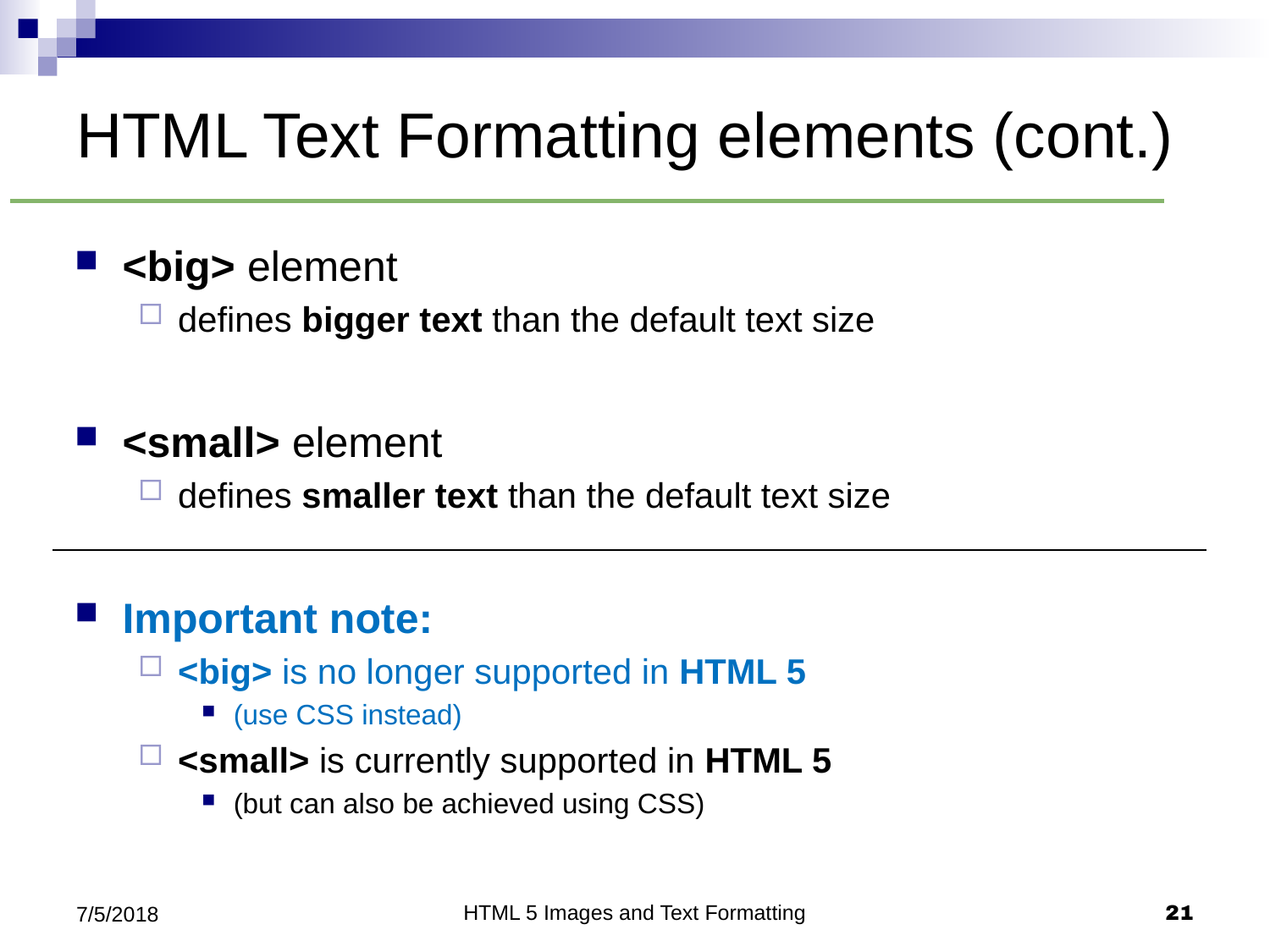

# HTML Text Formatting elements (cont.)
<big> element
defines bigger text than the default text size

<small> element
defines smaller text than the default text size

Important note:
<big> is no longer supported in HTML 5
(use CSS instead)
<small> is currently supported in HTML 5
(but can also be achieved using CSS)
7/5/2018
HTML 5 Images and Text Formatting
21